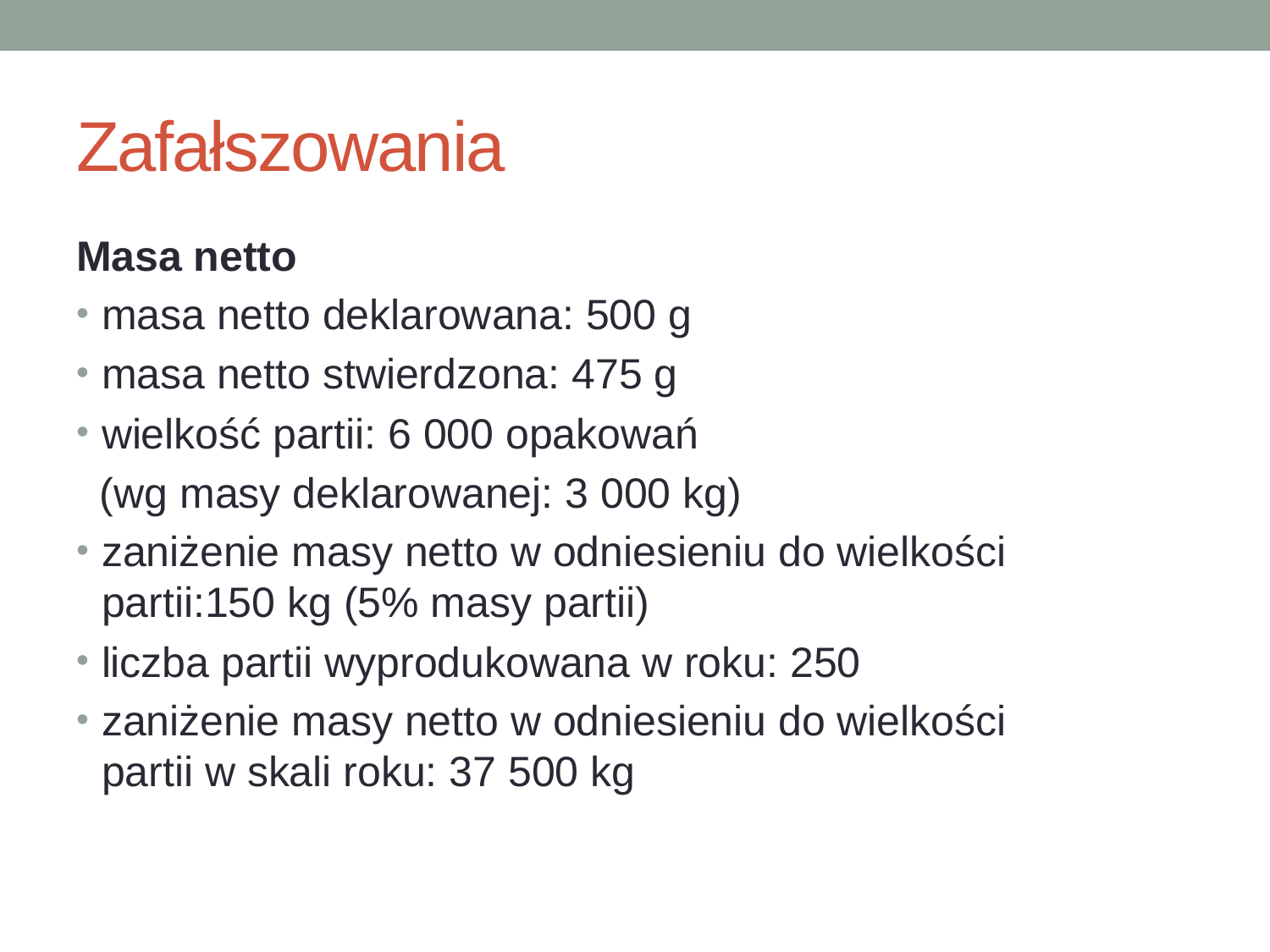

# Zafałszowania
Masa netto
masa netto deklarowana: 500 g
masa netto stwierdzona: 475 g
wielkość partii: 6 000 opakowań
  (wg masy deklarowanej: 3 000 kg)
zaniżenie masy netto w odniesieniu do wielkości
partii:150 kg (5% masy partii)
liczba partii wyprodukowana w roku: 250
zaniżenie masy netto w odniesieniu do wielkości
partii w skali roku: 37 500 kg